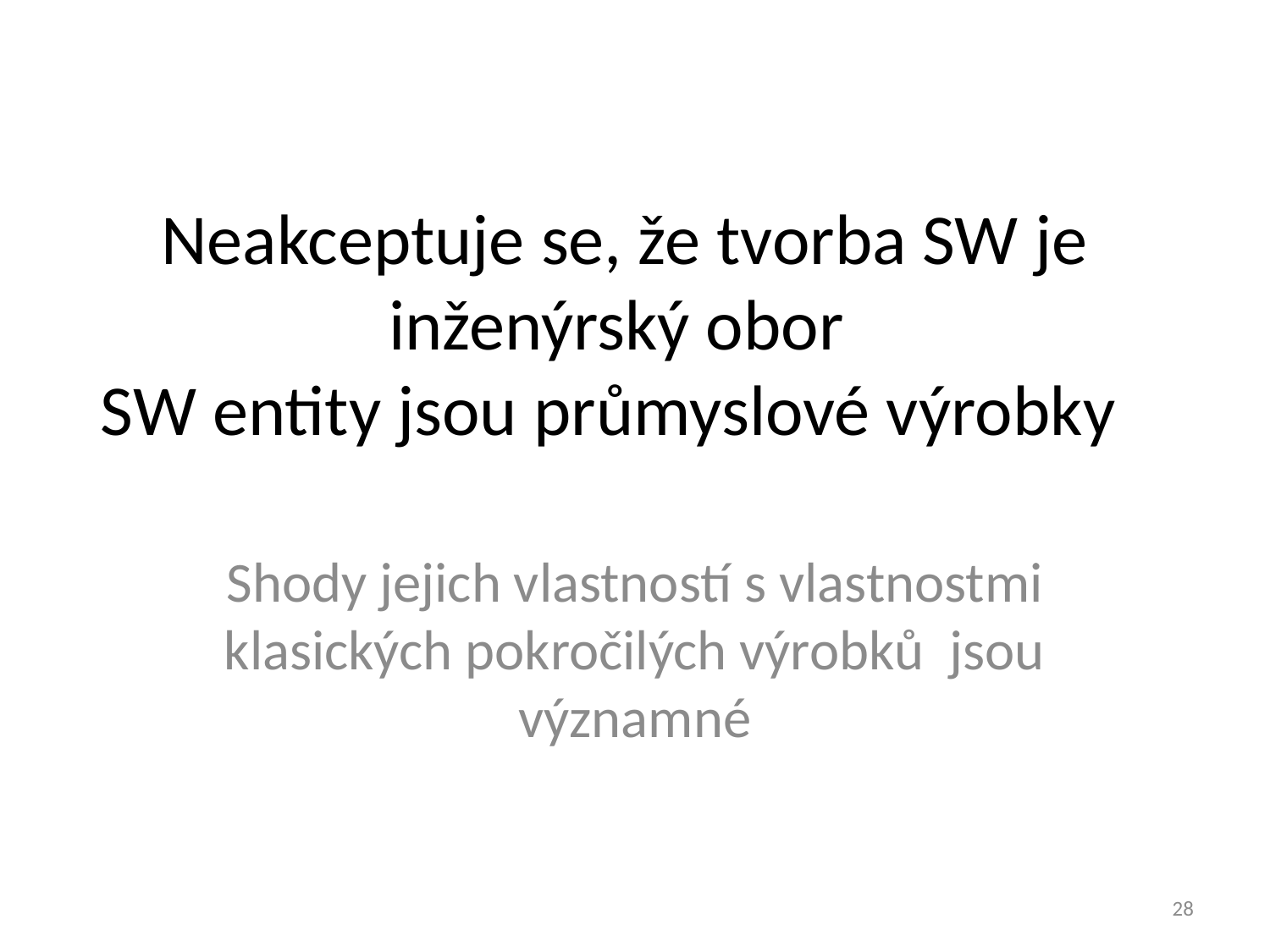

# Neakceptuje se, že tvorba SW je inženýrský obor SW entity jsou průmyslové výrobky
Shody jejich vlastností s vlastnostmi klasických pokročilých výrobků  jsou významné
28